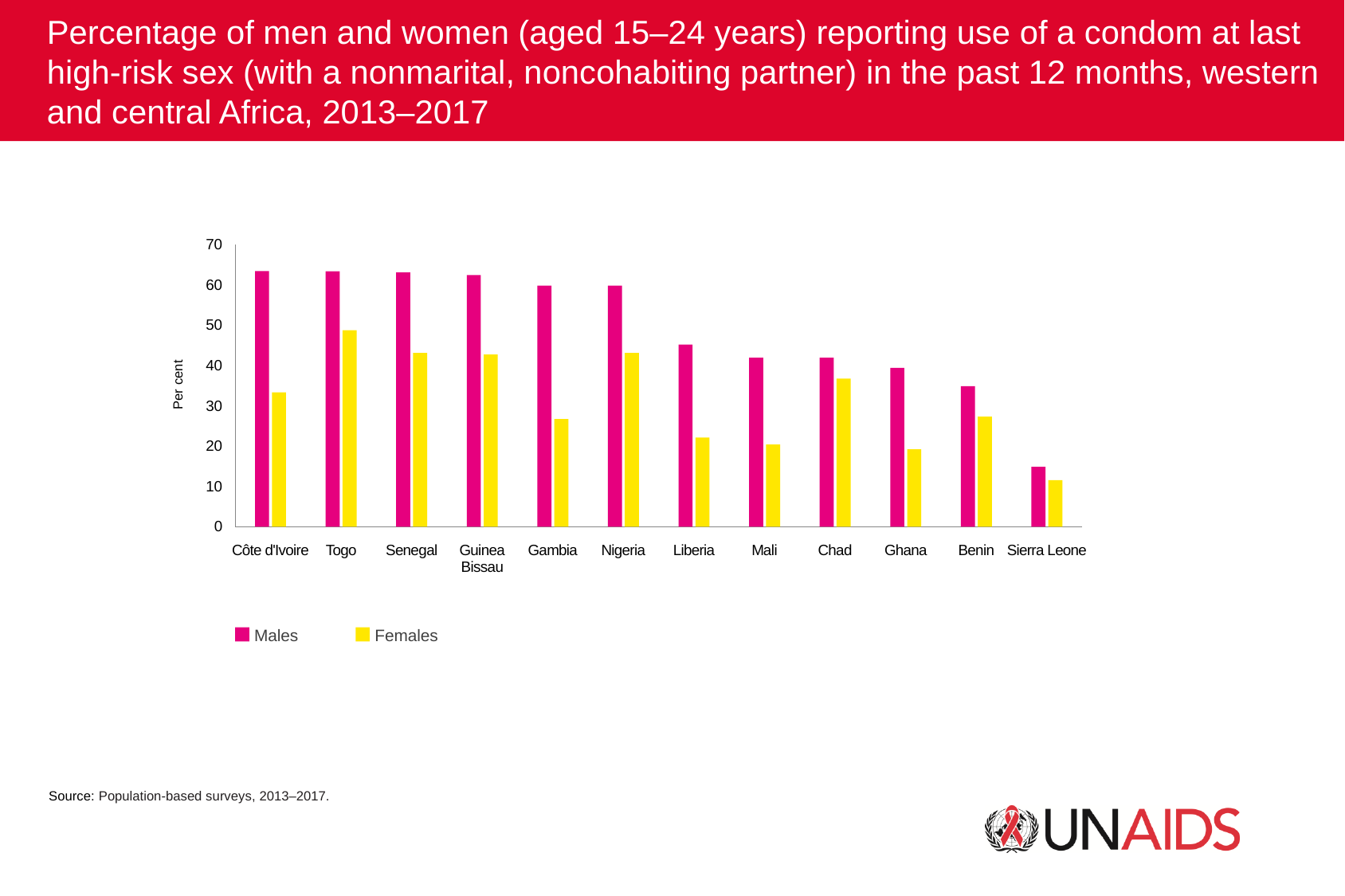

Percentage of men and women (aged 15–24 years) reporting use of a condom at last high-risk sex (with a nonmarital, noncohabiting partner) in the past 12 months, western and central Africa, 2013–2017
70

60

50

40

Per cent

30

20

10

0

Côte d'Ivoire
Togo
Senegal
Guinea
Bissau
Gambia
Nigeria
Liberia
Mali
Chad
Ghana
Benin
Sierra Leone
Males
Females

Source: Population-based surveys, 2013–2017.